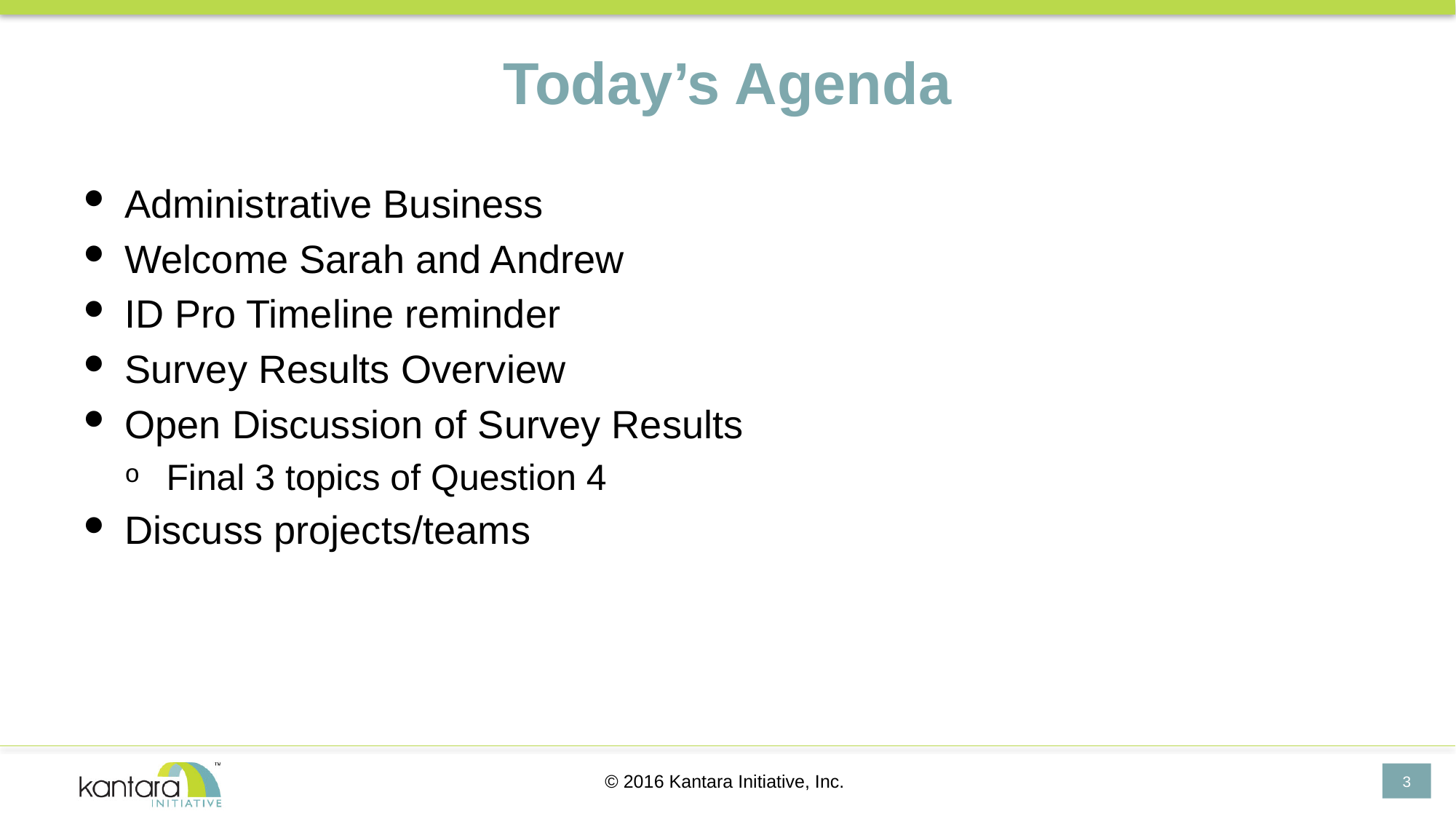

# Today’s Agenda
Administrative Business
Welcome Sarah and Andrew
ID Pro Timeline reminder
Survey Results Overview
Open Discussion of Survey Results
Final 3 topics of Question 4
Discuss projects/teams
© 2016 Kantara Initiative, Inc.
3